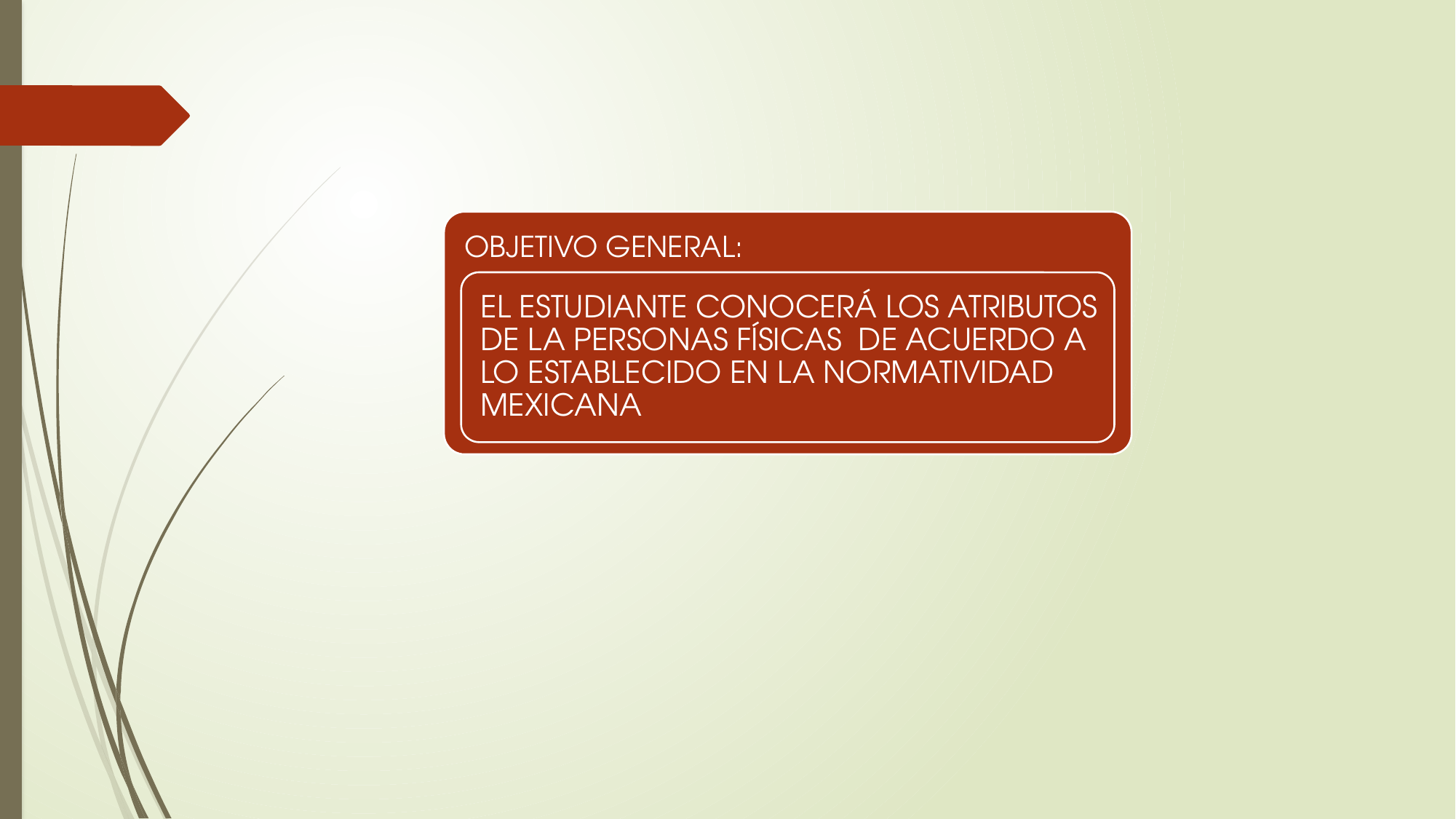

OBJETIVO GENERAL:
EL ESTUDIANTE CONOCERÁ LOS ATRIBUTOS DE LA PERSONAS FÍSICAS  DE ACUERDO A LO ESTABLECIDO EN LA NORMATIVIDAD MEXICANA